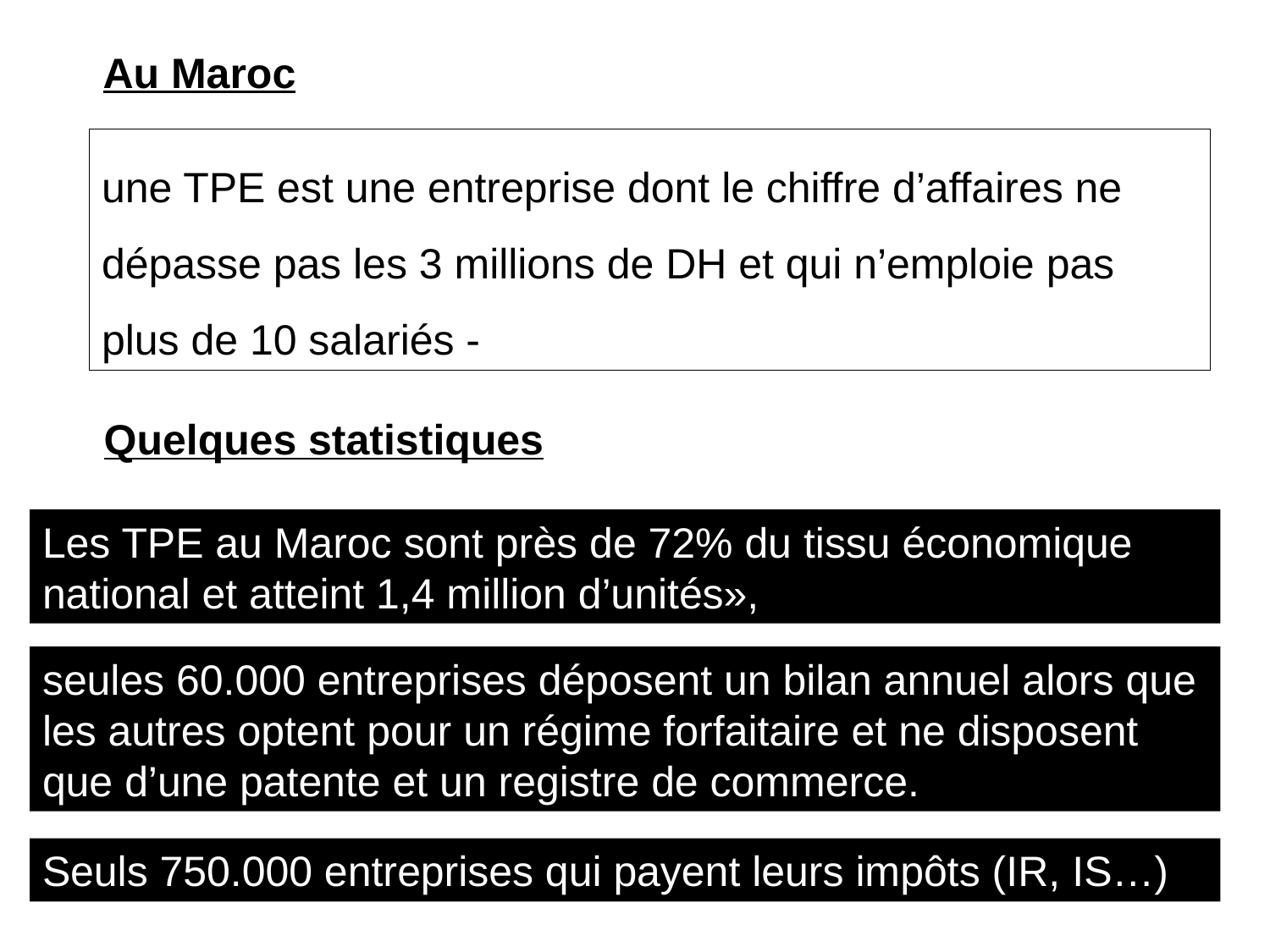

Au Maroc
une TPE est une entreprise dont le chiffre d’affaires ne dépasse pas les 3 millions de DH et qui n’emploie pas plus de 10 salariés -
Quelques statistiques
Les TPE au Maroc sont près de 72% du tissu économique national et atteint 1,4 million d’unités»,
seules 60.000 entreprises déposent un bilan annuel alors que les autres optent pour un régime forfaitaire et ne disposent que d’une patente et un registre de commerce.
Seuls 750.000 entreprises qui payent leurs impôts (IR, IS…)